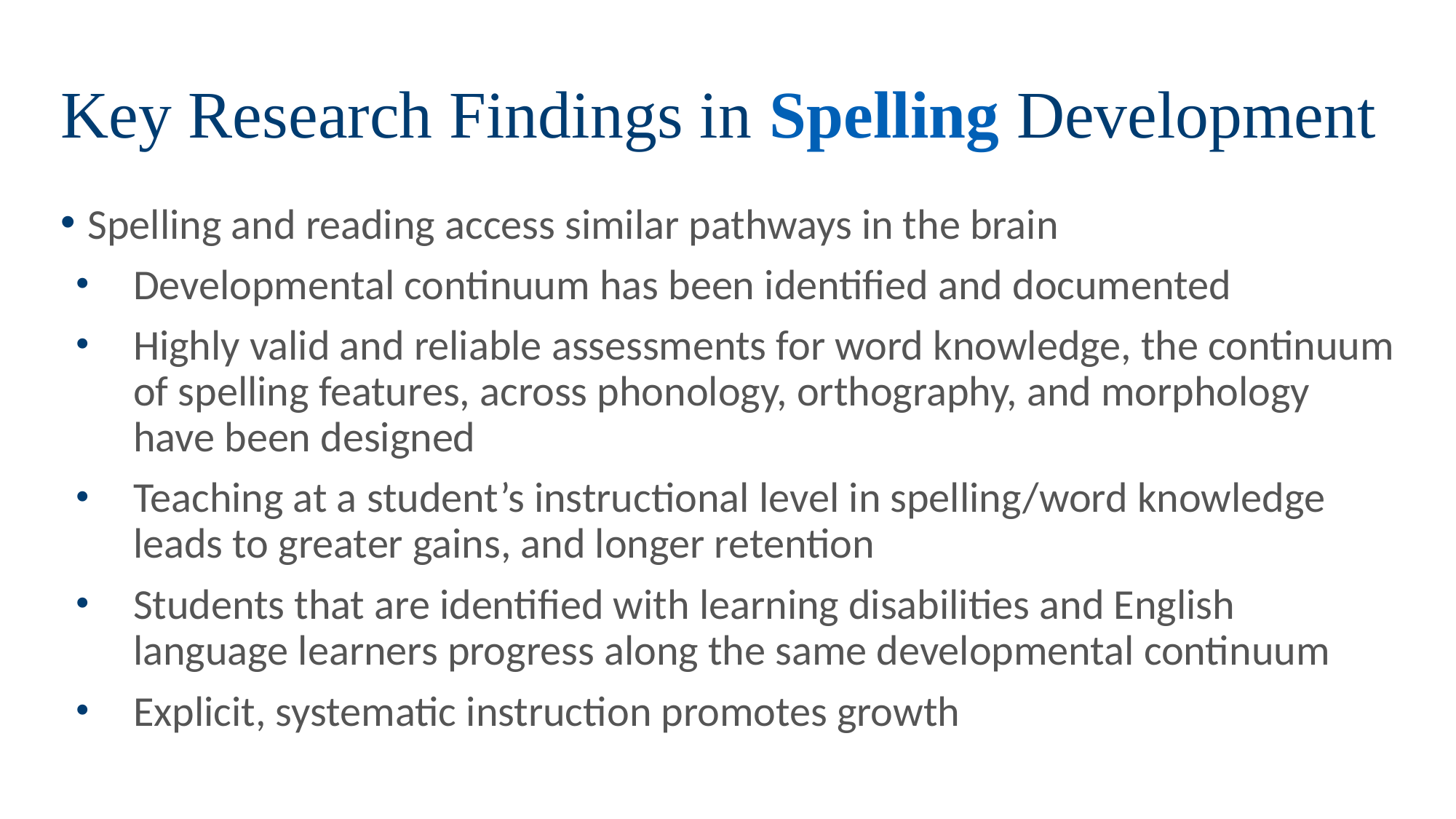

# Key Research Findings in Spelling Development
Spelling and reading access similar pathways in the brain
Developmental continuum has been identified and documented
Highly valid and reliable assessments for word knowledge, the continuum of spelling features, across phonology, orthography, and morphology have been designed
Teaching at a student’s instructional level in spelling/word knowledge leads to greater gains, and longer retention
Students that are identified with learning disabilities and English language learners progress along the same developmental continuum
Explicit, systematic instruction promotes growth